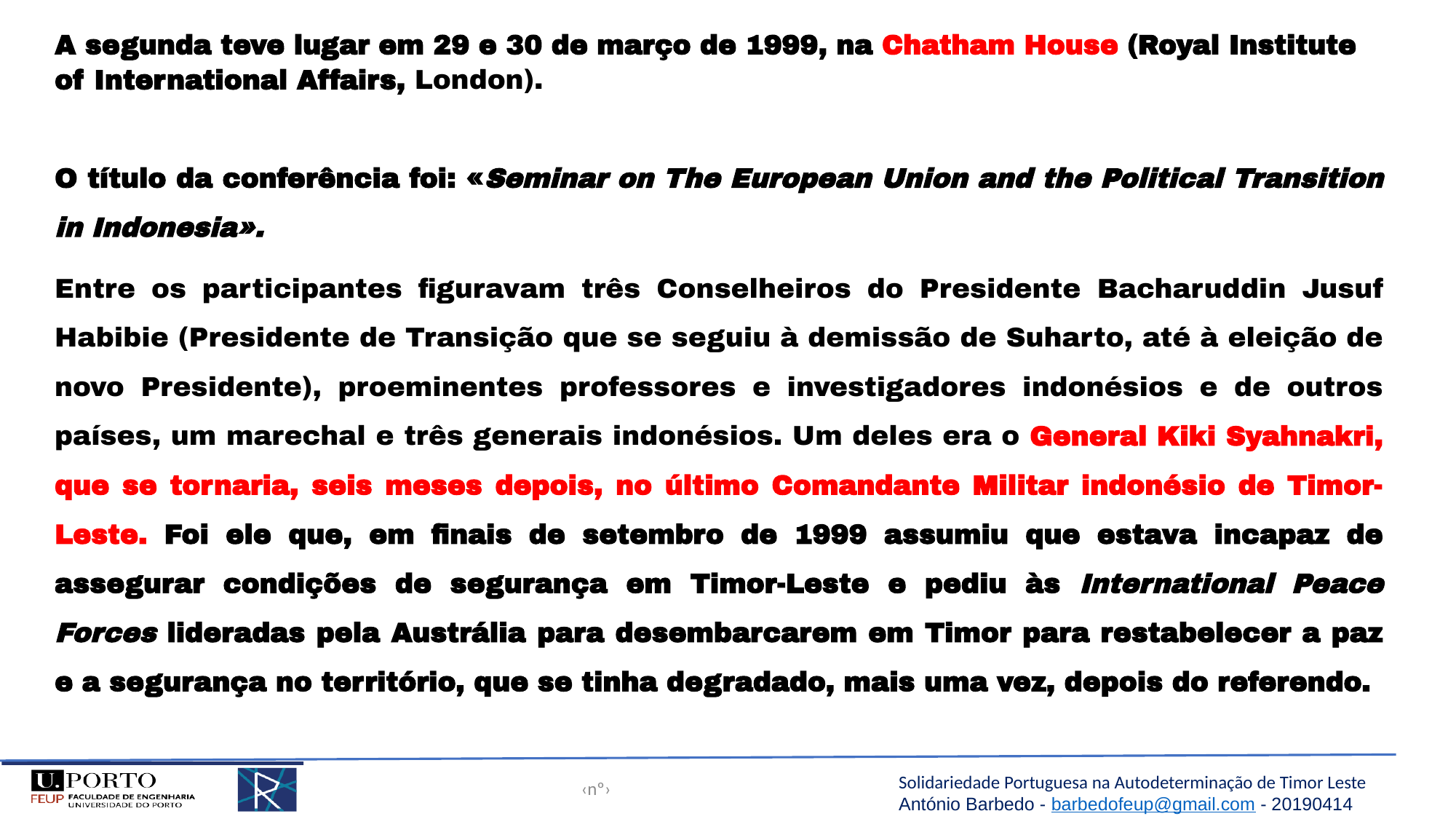

A segunda teve lugar em 29 e 30 de março de 1999, na Chatham House (Royal Institute of International Affairs, London).

O título da conferência foi: «Seminar on The European Union and the Political Transition in Indonesia».
Entre os participantes figuravam três Conselheiros do Presidente Bacharuddin Jusuf Habibie (Presidente de Transição que se seguiu à demissão de Suharto, até à eleição de novo Presidente), proeminentes professores e investigadores indonésios e de outros países, um marechal e três generais indonésios. Um deles era o General Kiki Syahnakri, que se tornaria, seis meses depois, no último Comandante Militar indonésio de Timor-Leste. Foi ele que, em finais de setembro de 1999 assumiu que estava incapaz de assegurar condições de segurança em Timor-Leste e pediu às International Peace Forces lideradas pela Austrália para desembarcarem em Timor para restabelecer a paz e a segurança no território, que se tinha degradado, mais uma vez, depois do referendo.
‹nº›